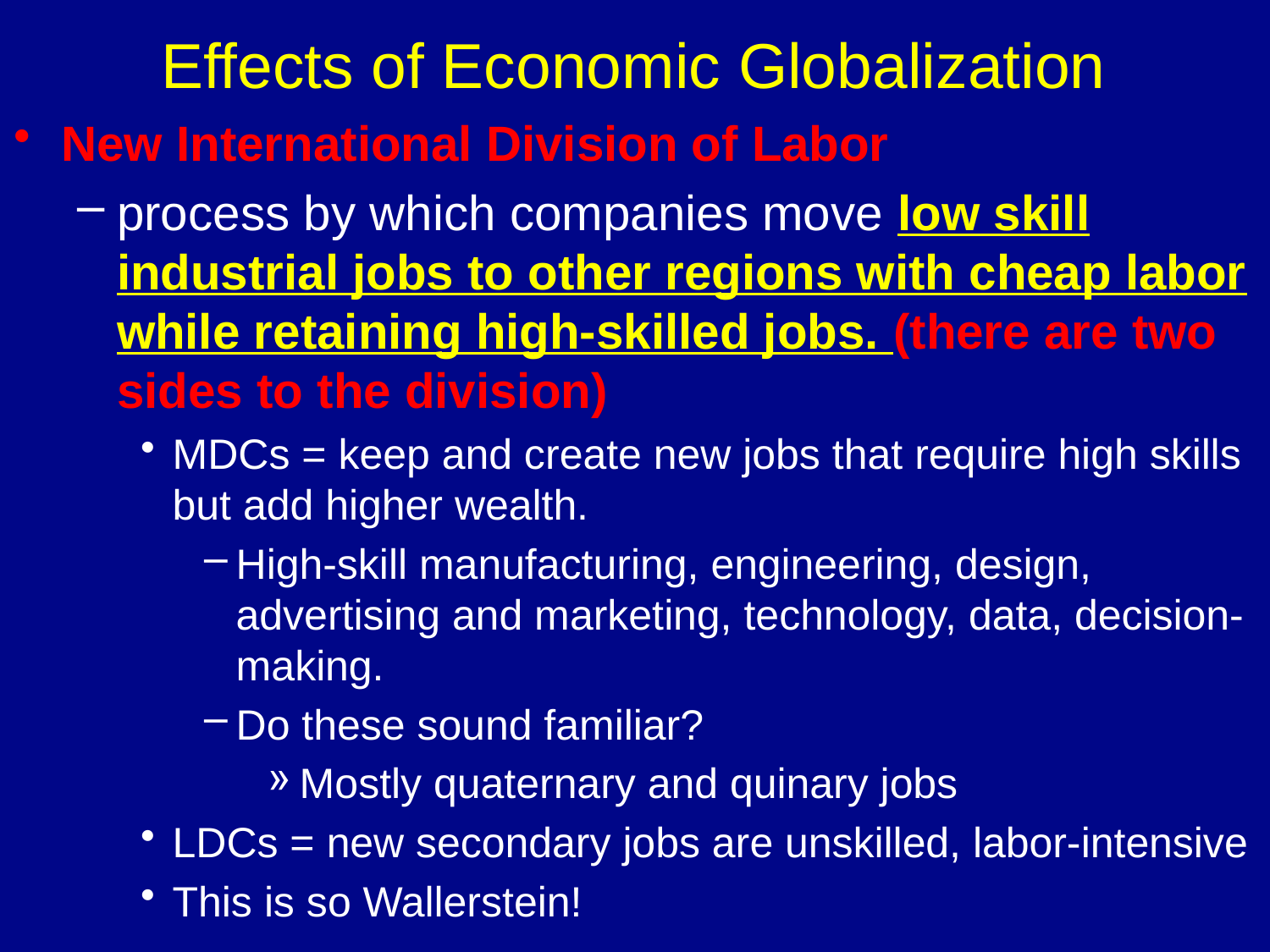

Effects of Economic Globalization
New International Division of Labor
process by which companies move low skill industrial jobs to other regions with cheap labor while retaining high-skilled jobs. (there are two sides to the division)
MDCs = keep and create new jobs that require high skills but add higher wealth.
High-skill manufacturing, engineering, design, advertising and marketing, technology, data, decision-making.
Do these sound familiar?
Mostly quaternary and quinary jobs
LDCs = new secondary jobs are unskilled, labor-intensive
This is so Wallerstein!